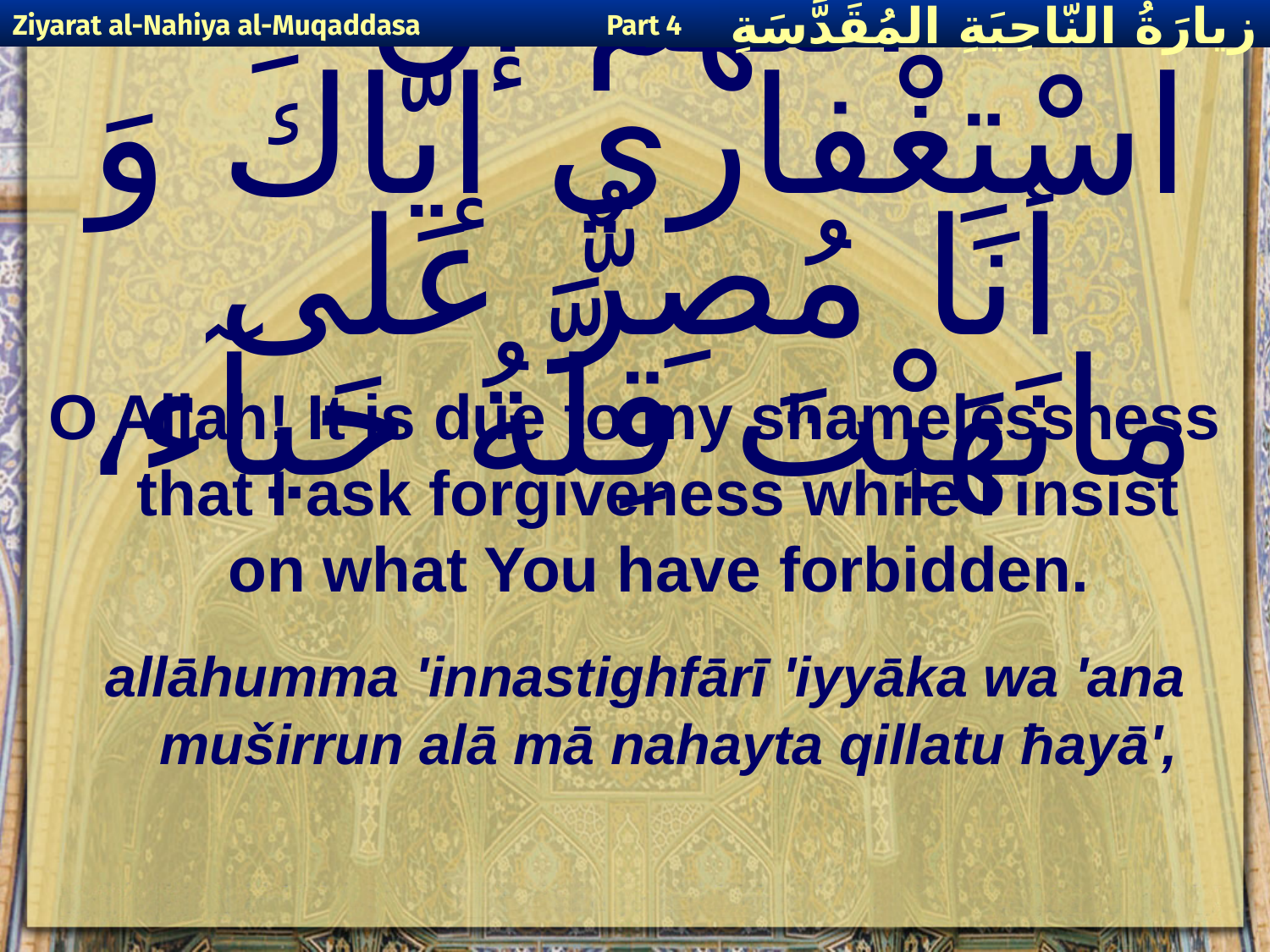

Ziyarat al-Nahiya al-Muqaddasa
Part 4
زيارَةُ النّاحِيَةِ ال‍مُقَدَّسَةِ
# اَللّهُمَّ إنَّ اسْتِغْفاري إيّاكَ وَ أنَا مُصِرٌّ عَلى مانَهَيْتَ قِلَّةُ حَيآء،
O Allah! It is due to my shamelessness that I ask forgiveness while I insist on what You have forbidden.
allāhumma 'innastighfārī 'iyyāka wa 'ana muširrun alā mā nahayta qillatu ħayā',